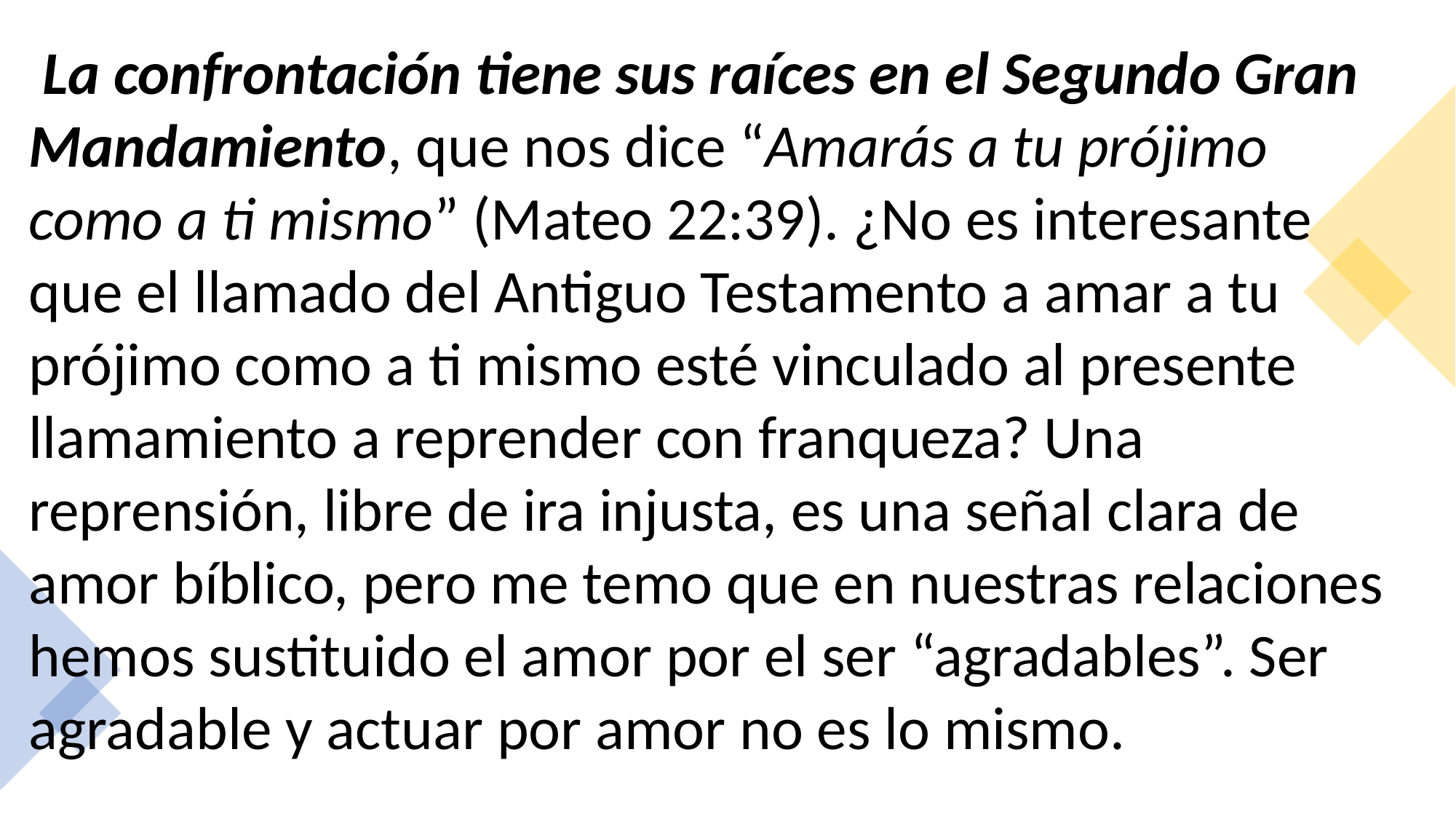

La confrontación tiene sus raíces en el Segundo Gran Mandamiento, que nos dice “Amarás a tu prójimo como a ti mismo” (Mateo 22:39). ¿No es interesante que el llamado del Antiguo Testamento a amar a tu prójimo como a ti mismo esté vinculado al presente llamamiento a reprender con franqueza? Una reprensión, libre de ira injusta, es una señal clara de amor bíblico, pero me temo que en nuestras relaciones hemos sustituido el amor por el ser “agradables”. Ser agradable y actuar por amor no es lo mismo.